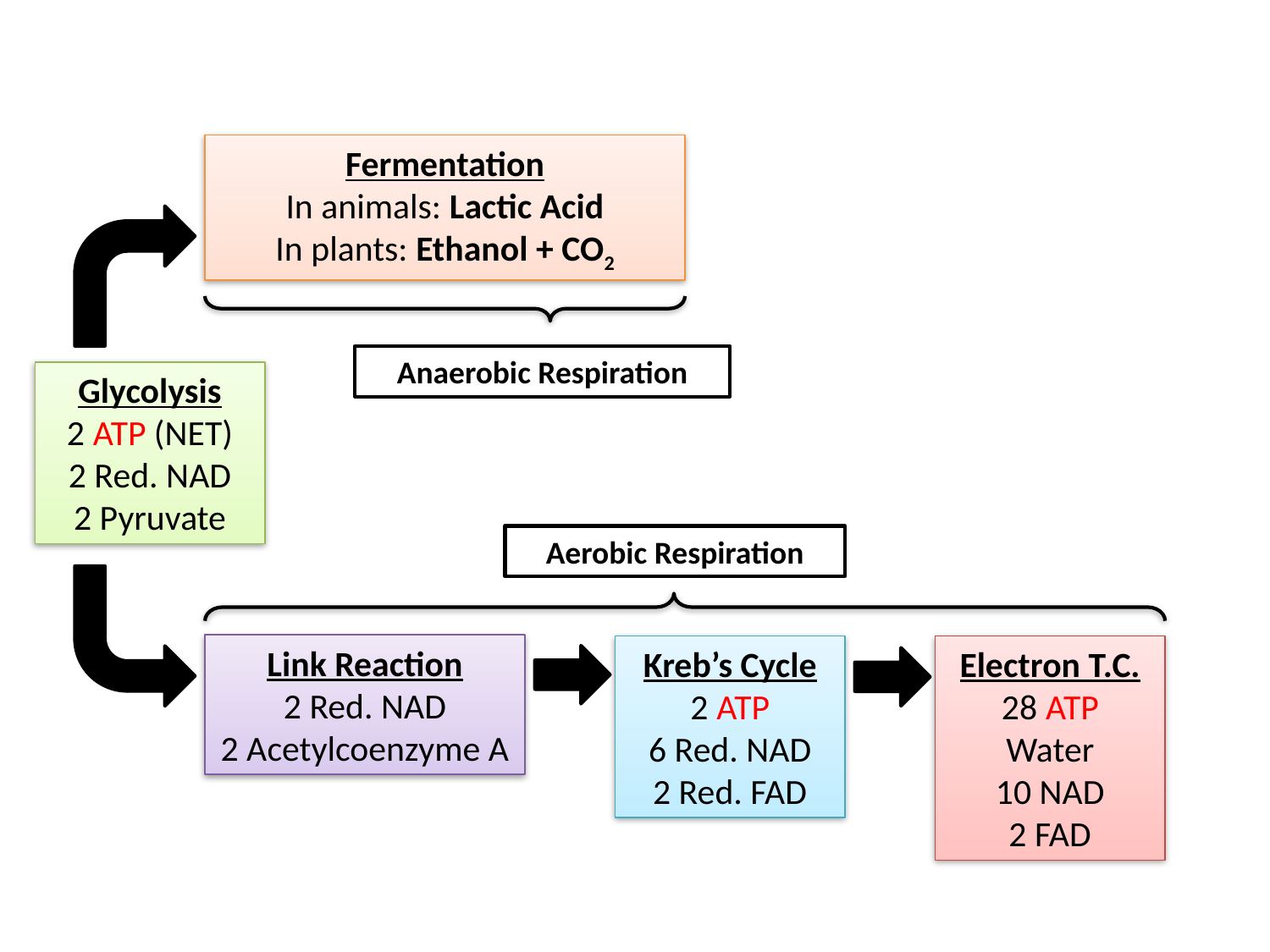

Fermentation
In animals: Lactic Acid
In plants: Ethanol + CO2

Anaerobic Respiration
Glycolysis
2 ATP (NET)
2 Red. NAD
2 Pyruvate
Aerobic Respiration

Link Reaction
2 Red. NAD
2 Acetylcoenzyme A
Kreb’s Cycle
2 ATP
6 Red. NAD
2 Red. FAD
Electron T.C.
28 ATP
Water
10 NAD
2 FAD